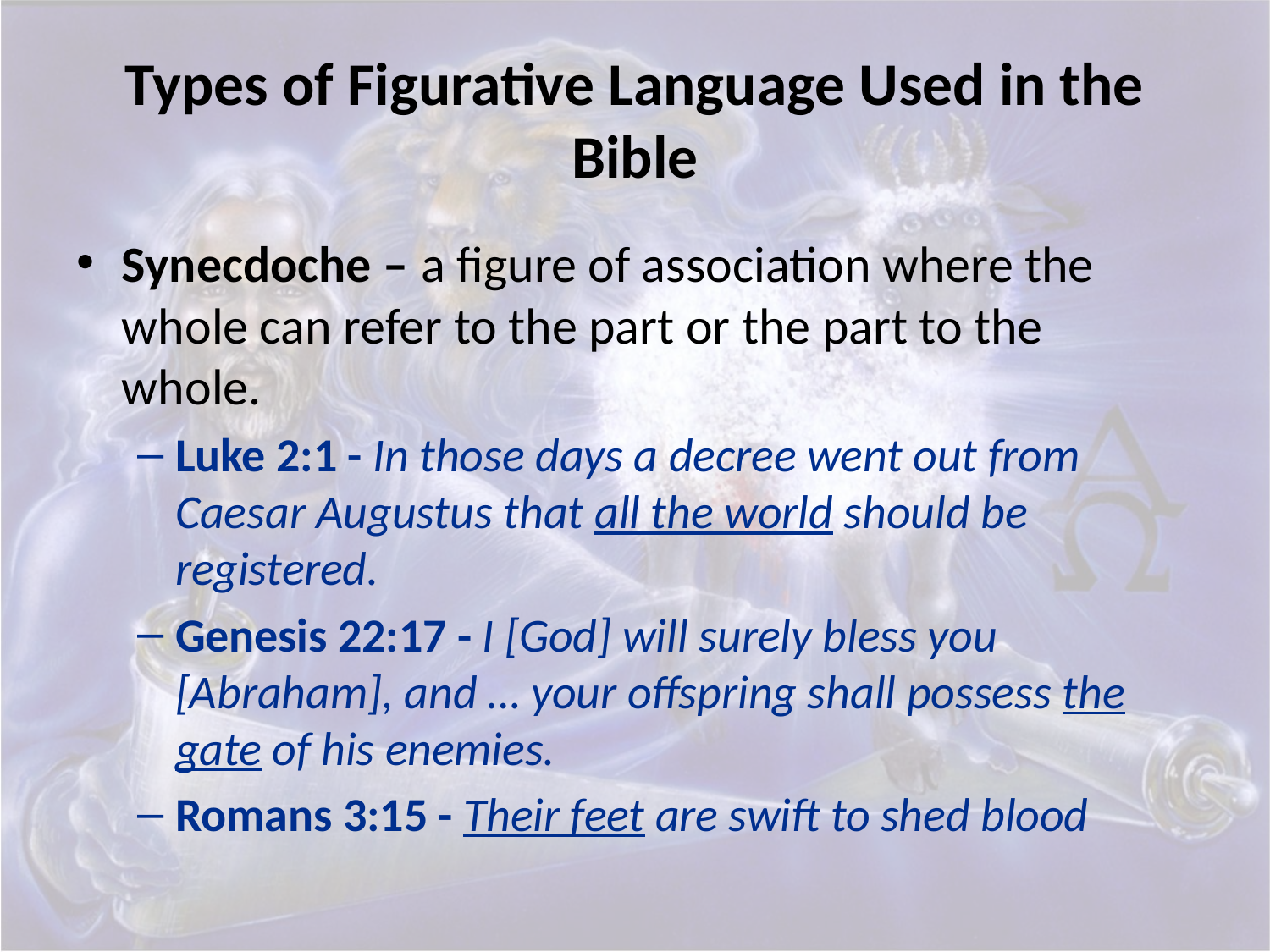

# Types of Figurative Language Used in the Bible
Synecdoche – a figure of association where the whole can refer to the part or the part to the whole.
Luke 2:1 - In those days a decree went out from Caesar Augustus that all the world should be registered.
Genesis 22:17 - I [God] will surely bless you [Abraham], and … your offspring shall possess the gate of his enemies.
Romans 3:15 - Their feet are swift to shed blood